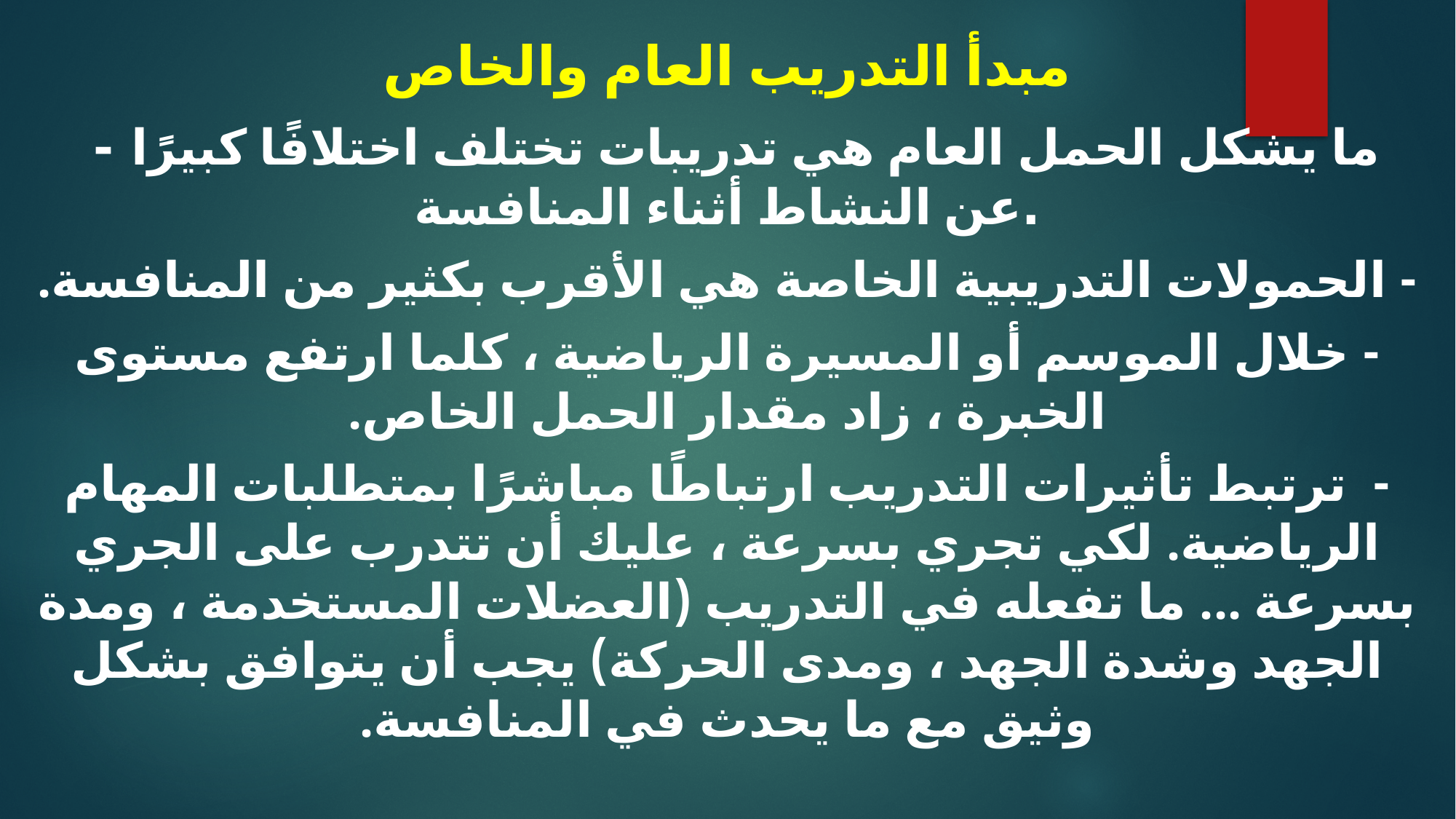

مبدأ التدريب العام والخاص
 - ما يشكل الحمل العام هي تدريبات تختلف اختلافًا كبيرًا عن النشاط أثناء المنافسة.
- الحمولات التدريبية الخاصة هي الأقرب بكثير من المنافسة.
- خلال الموسم أو المسيرة الرياضية ، كلما ارتفع مستوى الخبرة ، زاد مقدار الحمل الخاص.
-  ترتبط تأثيرات التدريب ارتباطًا مباشرًا بمتطلبات المهام الرياضية. لكي تجري بسرعة ، عليك أن تتدرب على الجري بسرعة ... ما تفعله في التدريب (العضلات المستخدمة ، ومدة الجهد وشدة الجهد ، ومدى الحركة) يجب أن يتوافق بشكل وثيق مع ما يحدث في المنافسة.